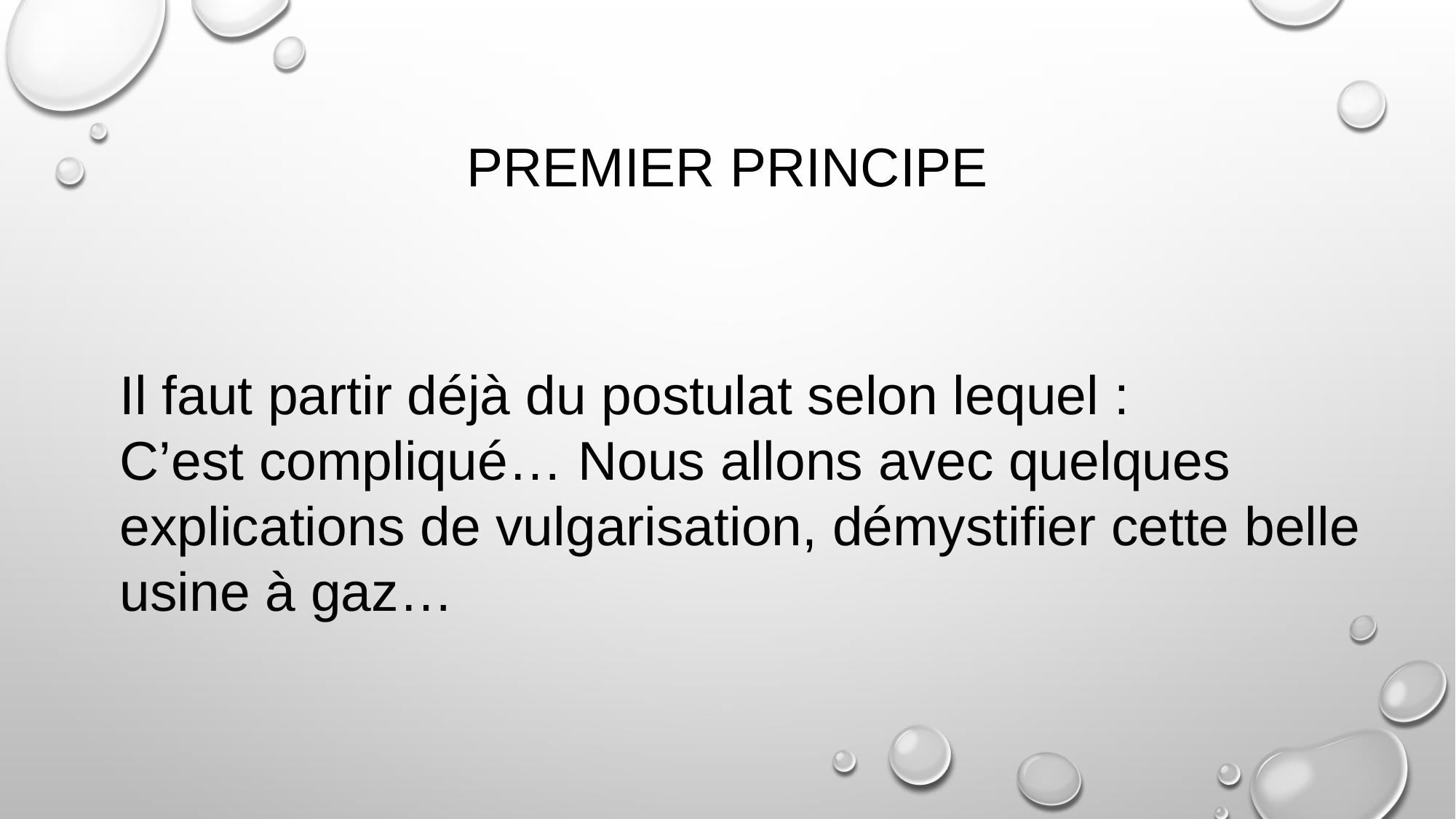

# Premier principe
Il faut partir déjà du postulat selon lequel :
C’est compliqué… Nous allons avec quelques explications de vulgarisation, démystifier cette belle usine à gaz…